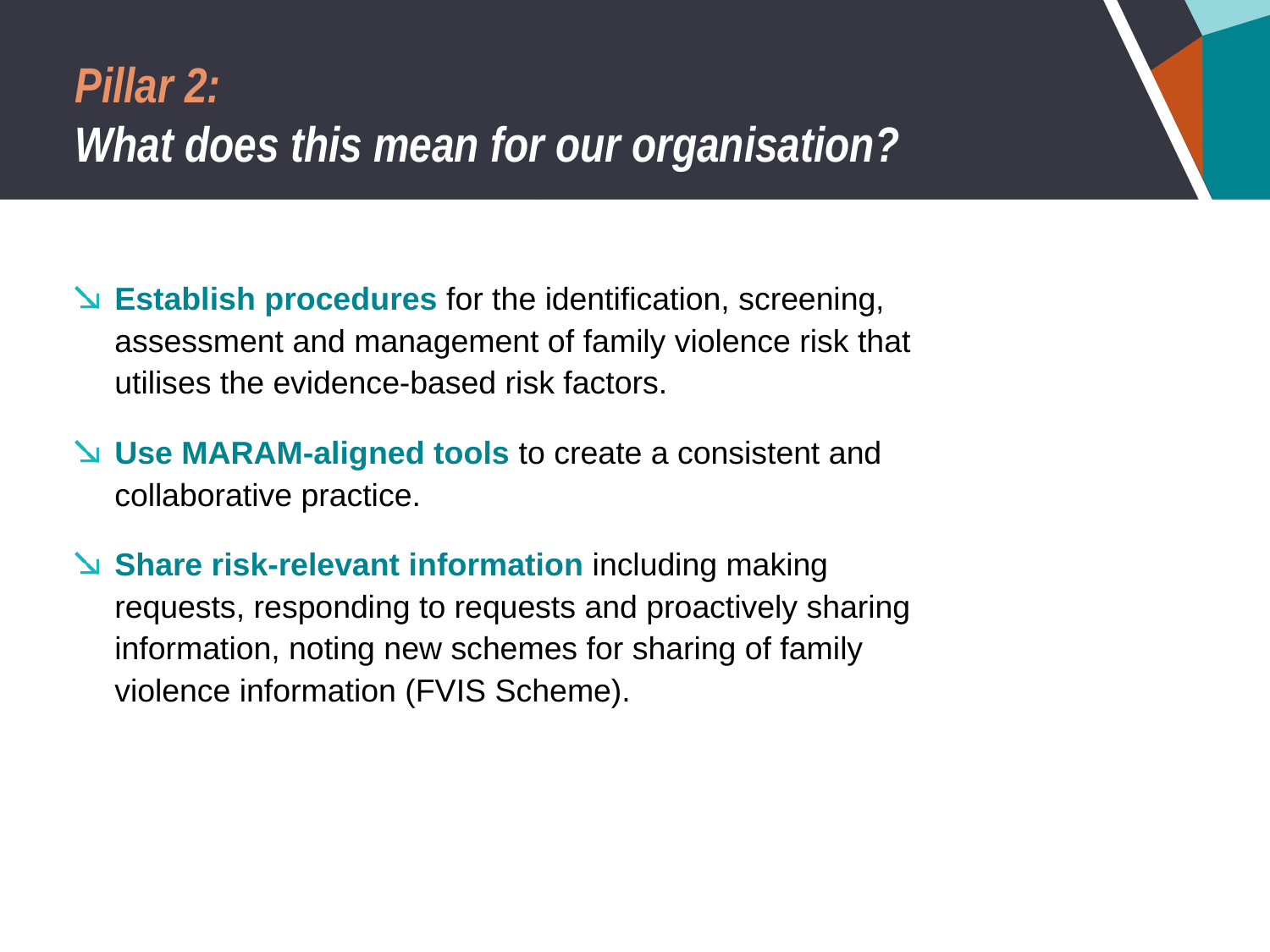

# Pillar 2: What does this mean for our organisation?
Establish procedures for the identification, screening, assessment and management of family violence risk that utilises the evidence-based risk factors.
Use MARAM-aligned tools to create a consistent and collaborative practice.
Share risk-relevant information including making requests, responding to requests and proactively sharing information, noting new schemes for sharing of family violence information (FVIS Scheme).